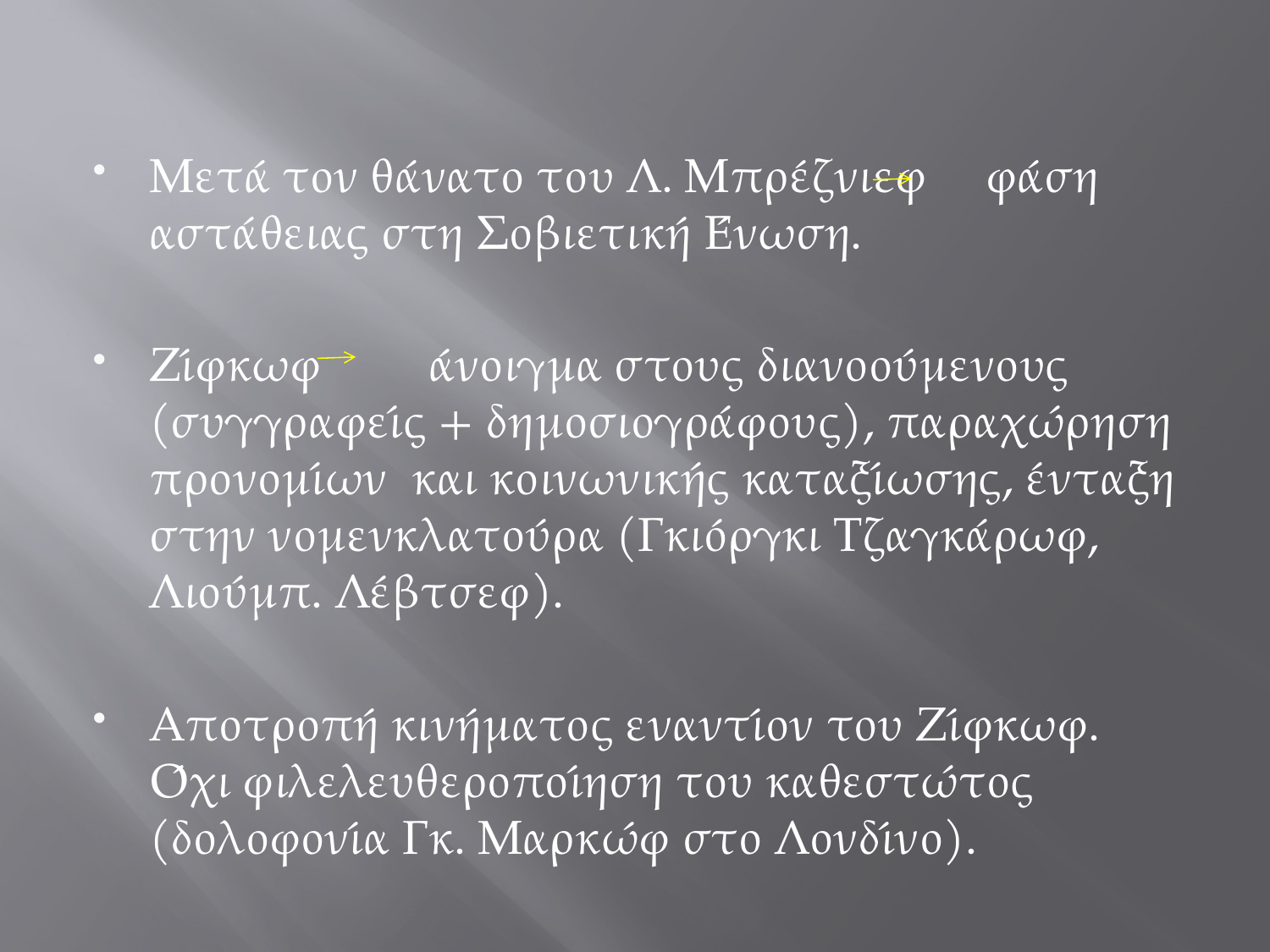

Μετά τον θάνατο του Λ. Μπρέζνιεφ     φάση αστάθειας στη Σοβιετική Ένωση.

Ζίφκωφ 	   άνοιγμα στους διανοούμενους (συγγραφείς + δημοσιογράφους), παραχώρηση προνομίων  και κοινωνικής καταξίωσης, ένταξη στην νομενκλατούρα (Γκιόργκι Τζαγκάρωφ, Λιούμπ. Λέβτσεφ).

Αποτροπή κινήματος εναντίον του Ζίφκωφ. Όχι φιλελευθεροποίηση του καθεστώτος (δολοφονία Γκ. Μαρκώφ στο Λονδίνο).